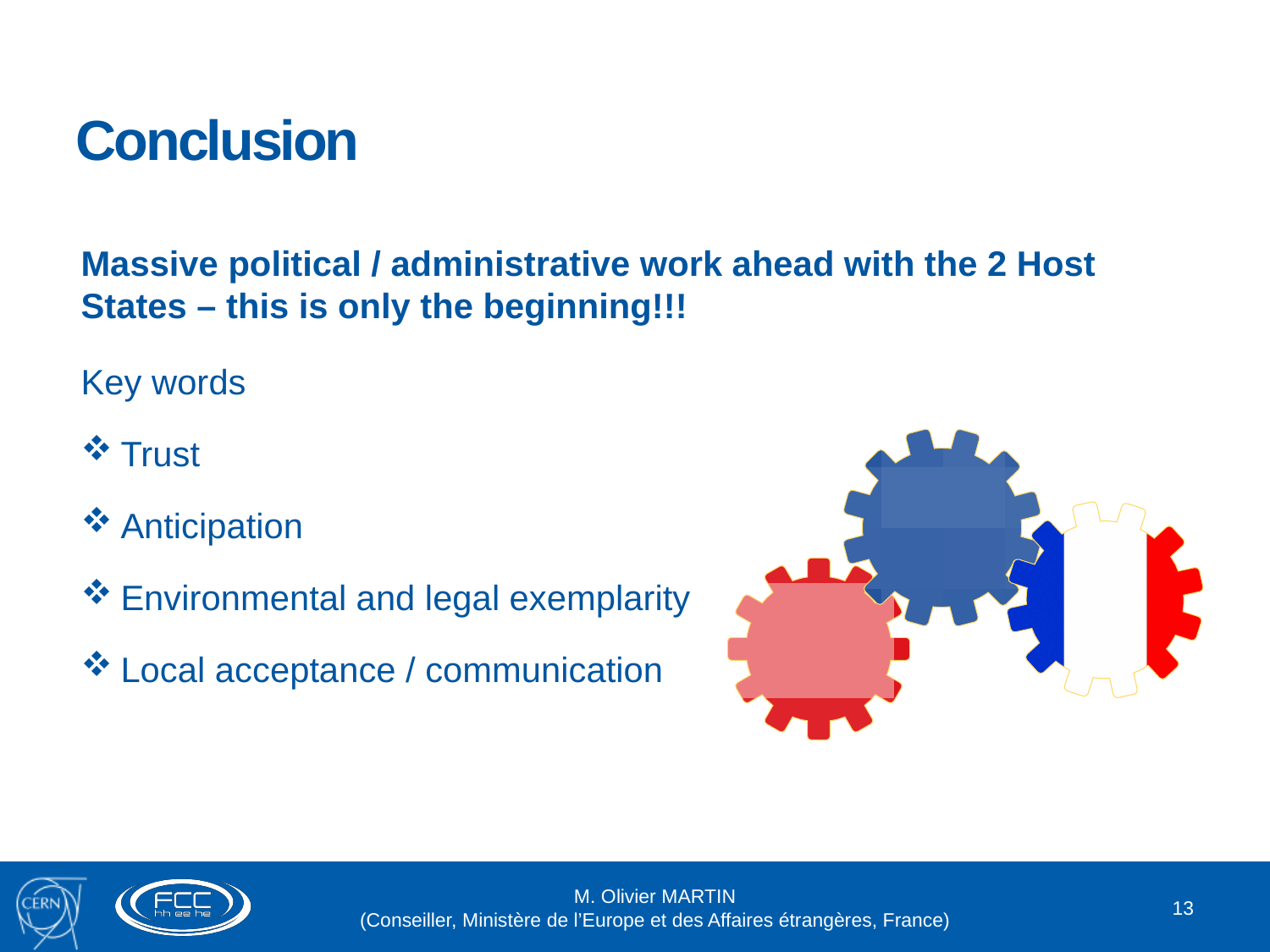

Conclusion
Massive political / administrative work ahead with the 2 Host States – this is only the beginning!!!

Key words

Trust

Anticipation

Environmental and legal exemplarity

Local acceptance / communication